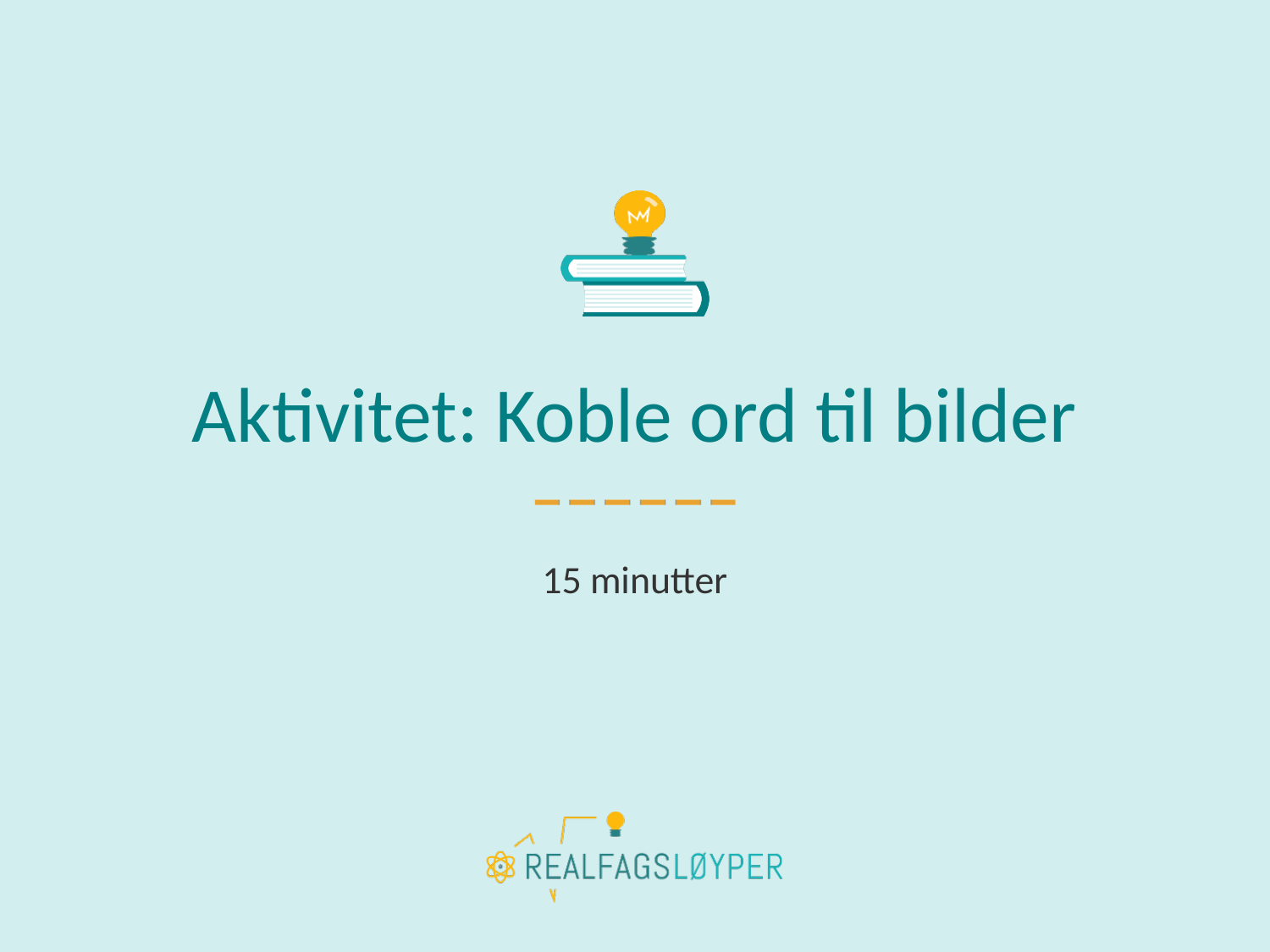

# Aktivitet: Koble ord til bilder
15 minutter